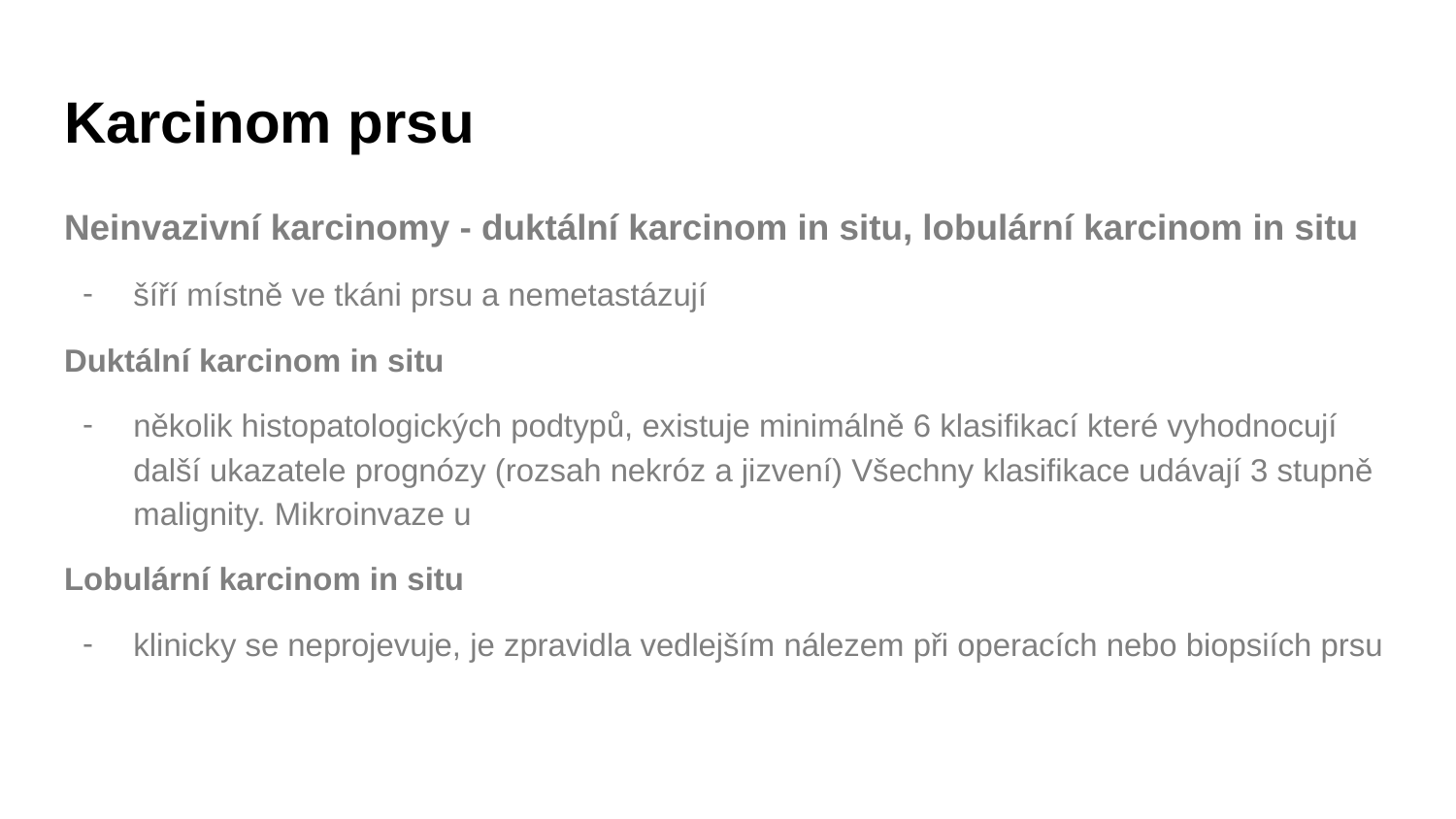

# Karcinom prsu
Neinvazivní karcinomy - duktální karcinom in situ, lobulární karcinom in situ
šíří místně ve tkáni prsu a nemetastázují
Duktální karcinom in situ
několik histopatologických podtypů, existuje minimálně 6 klasifikací které vyhodnocují další ukazatele prognózy (rozsah nekróz a jizvení) Všechny klasifikace udávají 3 stupně malignity. Mikroinvaze u
Lobulární karcinom in situ
klinicky se neprojevuje, je zpravidla vedlejším nálezem při operacích nebo biopsiích prsu